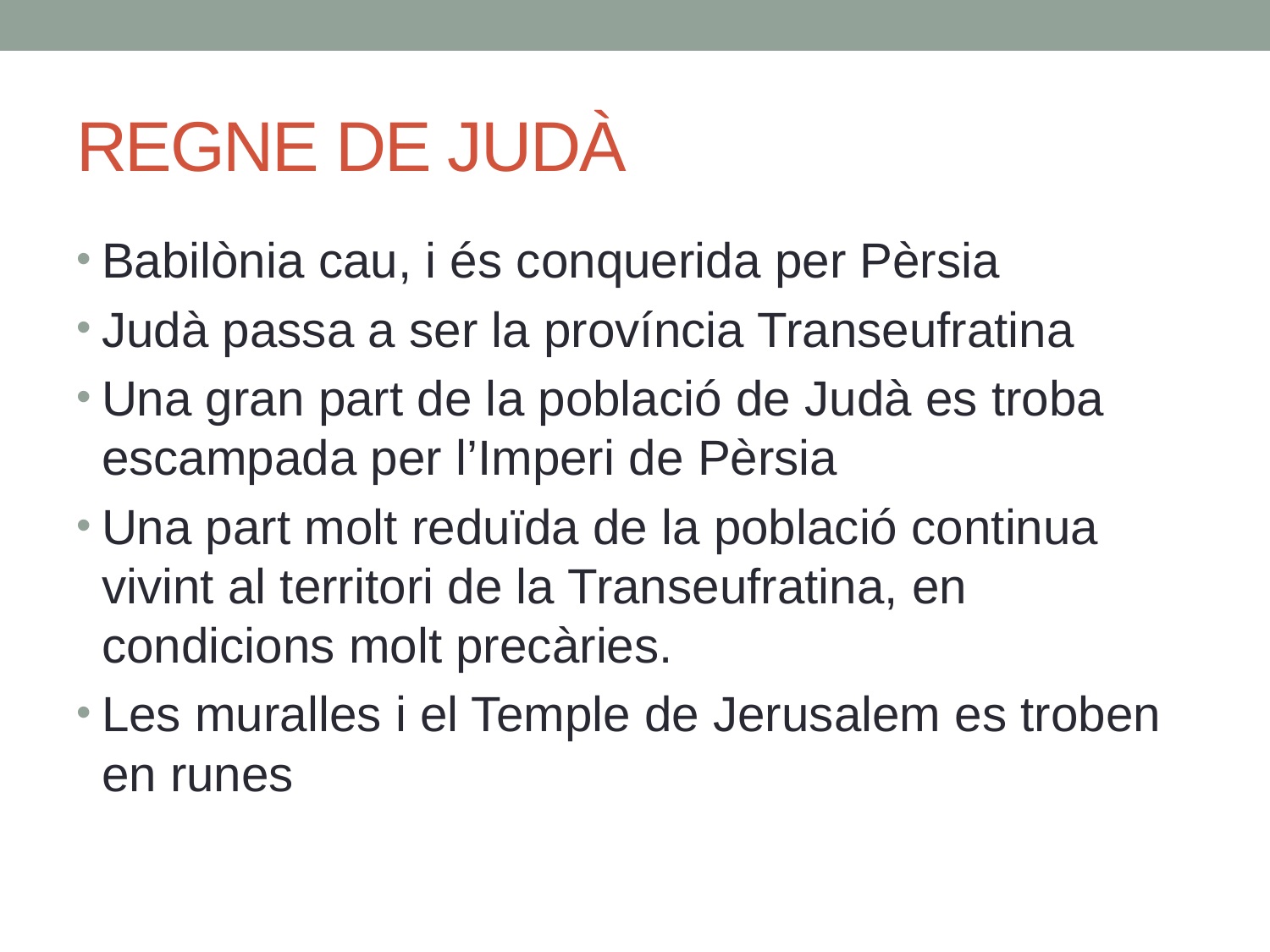

# REGNE DE JUDÀ
Babilònia cau, i és conquerida per Pèrsia
Judà passa a ser la província Transeufratina
Una gran part de la població de Judà es troba escampada per l’Imperi de Pèrsia
Una part molt reduïda de la població continua vivint al territori de la Transeufratina, en condicions molt precàries.
Les muralles i el Temple de Jerusalem es troben en runes